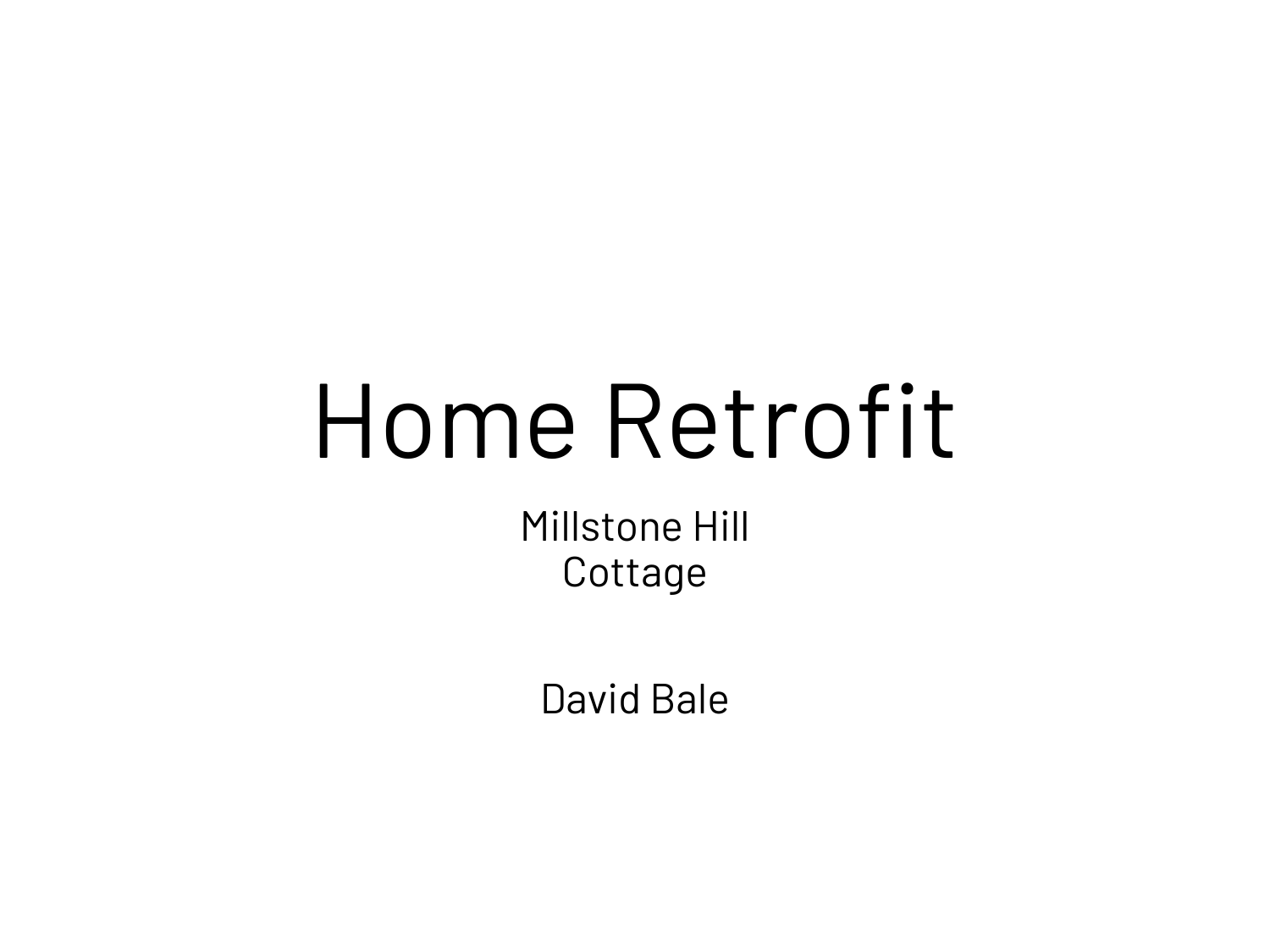

# Home Retrofit
Millstone Hill
Cottage

David Bale